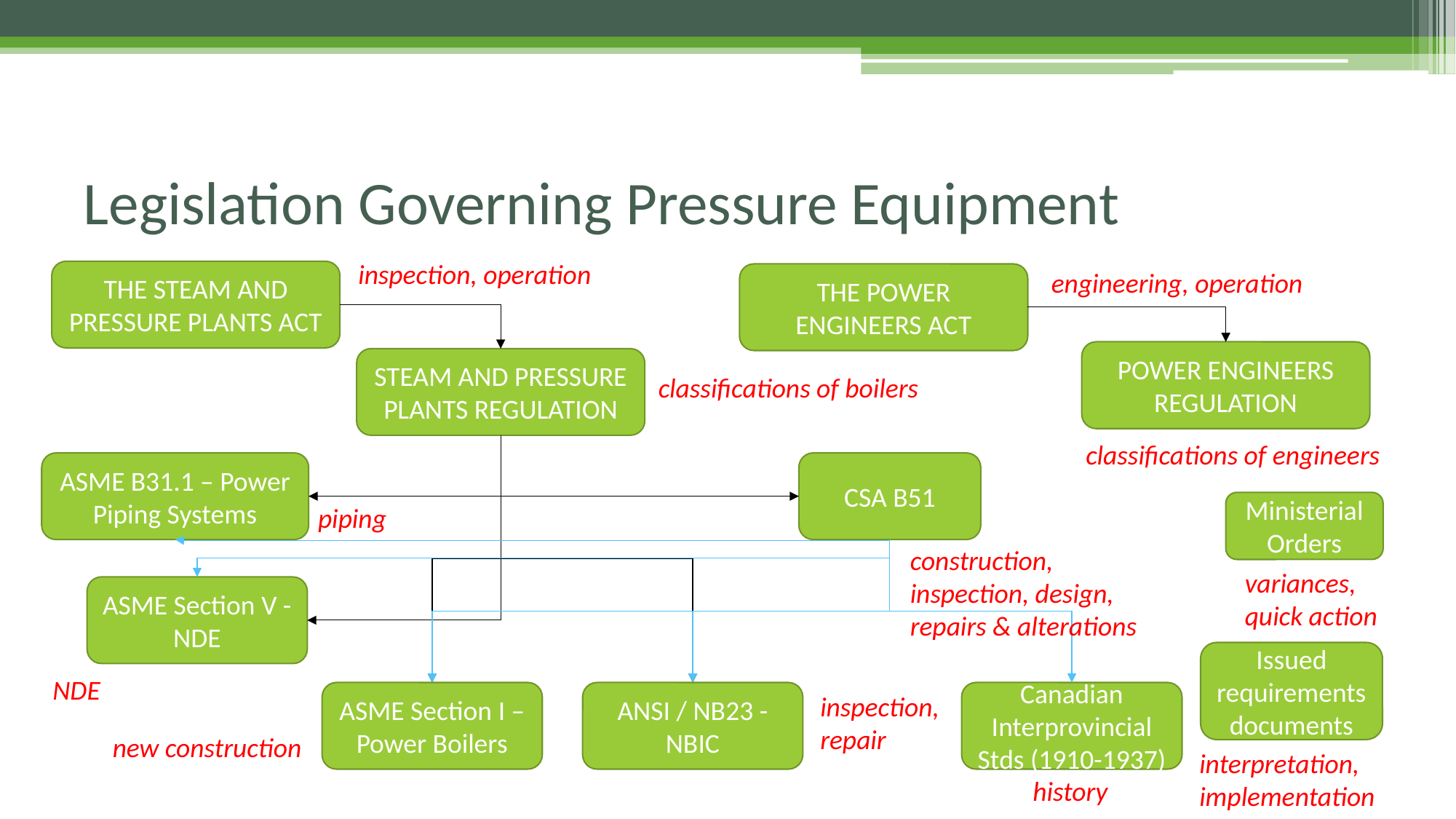

# Legislation Governing Pressure Equipment
inspection, operation
engineering, operation
THE STEAM AND PRESSURE PLANTS ACT
THE POWER ENGINEERS ACT
POWER ENGINEERS REGULATION
STEAM AND PRESSURE PLANTS REGULATION
classifications of boilers
classifications of engineers
ASME B31.1 – Power Piping Systems
CSA B51
Ministerial Orders
piping
construction, inspection, design, repairs & alterations
variances, quick action
ASME Section V - NDE
Issued requirements documents
NDE
ASME Section I – Power Boilers
ANSI / NB23 - NBIC
Canadian Interprovincial Stds (1910-1937)
inspection, repair
new construction
interpretation,
implementation
history